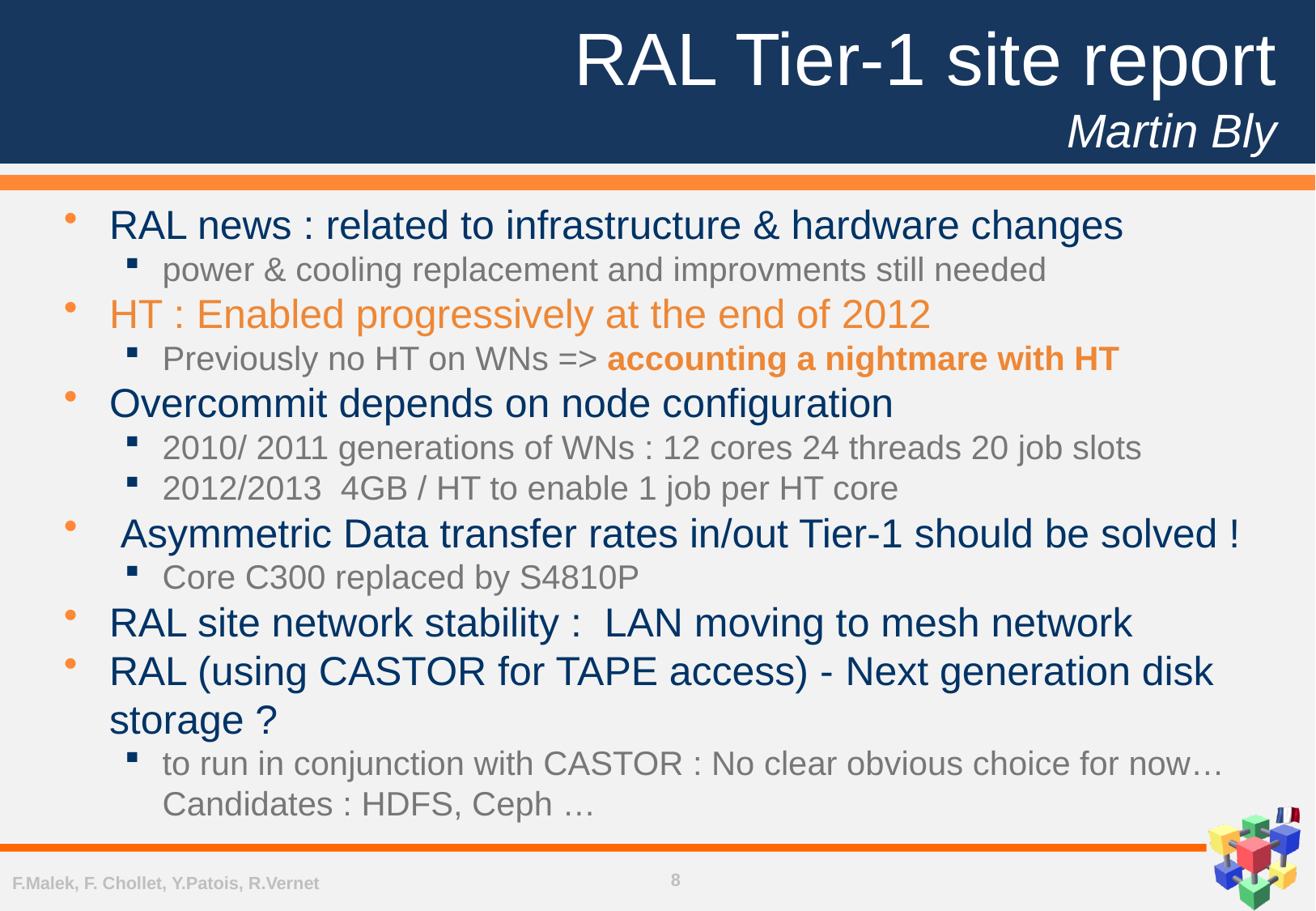

# RAL Tier-1 site report Martin Bly
RAL news : related to infrastructure & hardware changes
power & cooling replacement and improvments still needed
HT : Enabled progressively at the end of 2012
Previously no HT on WNs => accounting a nightmare with HT
Overcommit depends on node configuration
2010/ 2011 generations of WNs : 12 cores 24 threads 20 job slots
2012/2013  4GB / HT to enable 1 job per HT core
 Asymmetric Data transfer rates in/out Tier-1 should be solved !
Core C300 replaced by S4810P
RAL site network stability :  LAN moving to mesh network
RAL (using CASTOR for TAPE access) - Next generation disk storage ?
to run in conjunction with CASTOR : No clear obvious choice for now…Candidates : HDFS, Ceph …

8